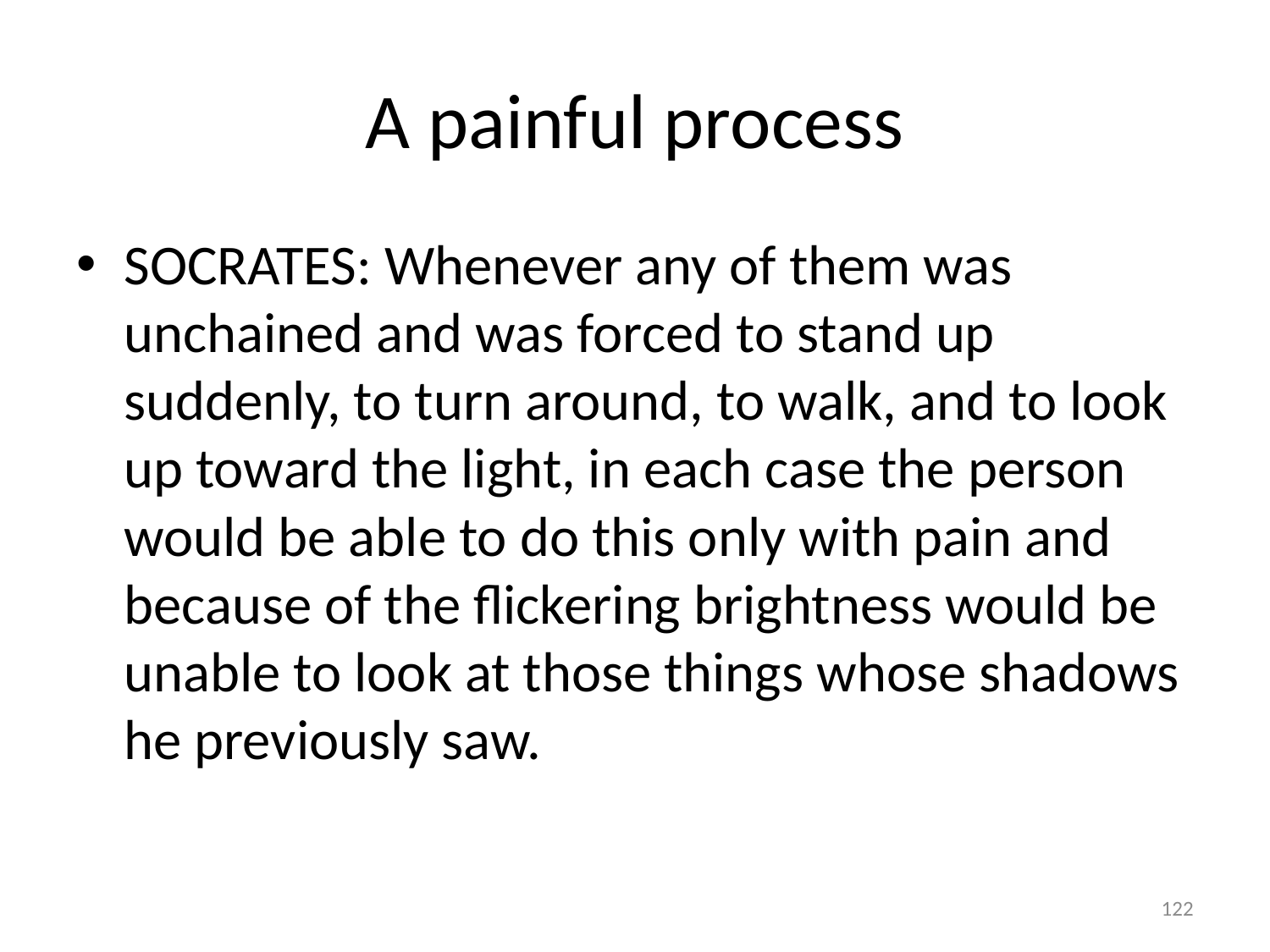

# A painful process
SOCRATES: Whenever any of them was unchained and was forced to stand up suddenly, to turn around, to walk, and to look up toward the light, in each case the person would be able to do this only with pain and because of the flickering brightness would be unable to look at those things whose shadows he previously saw.
122